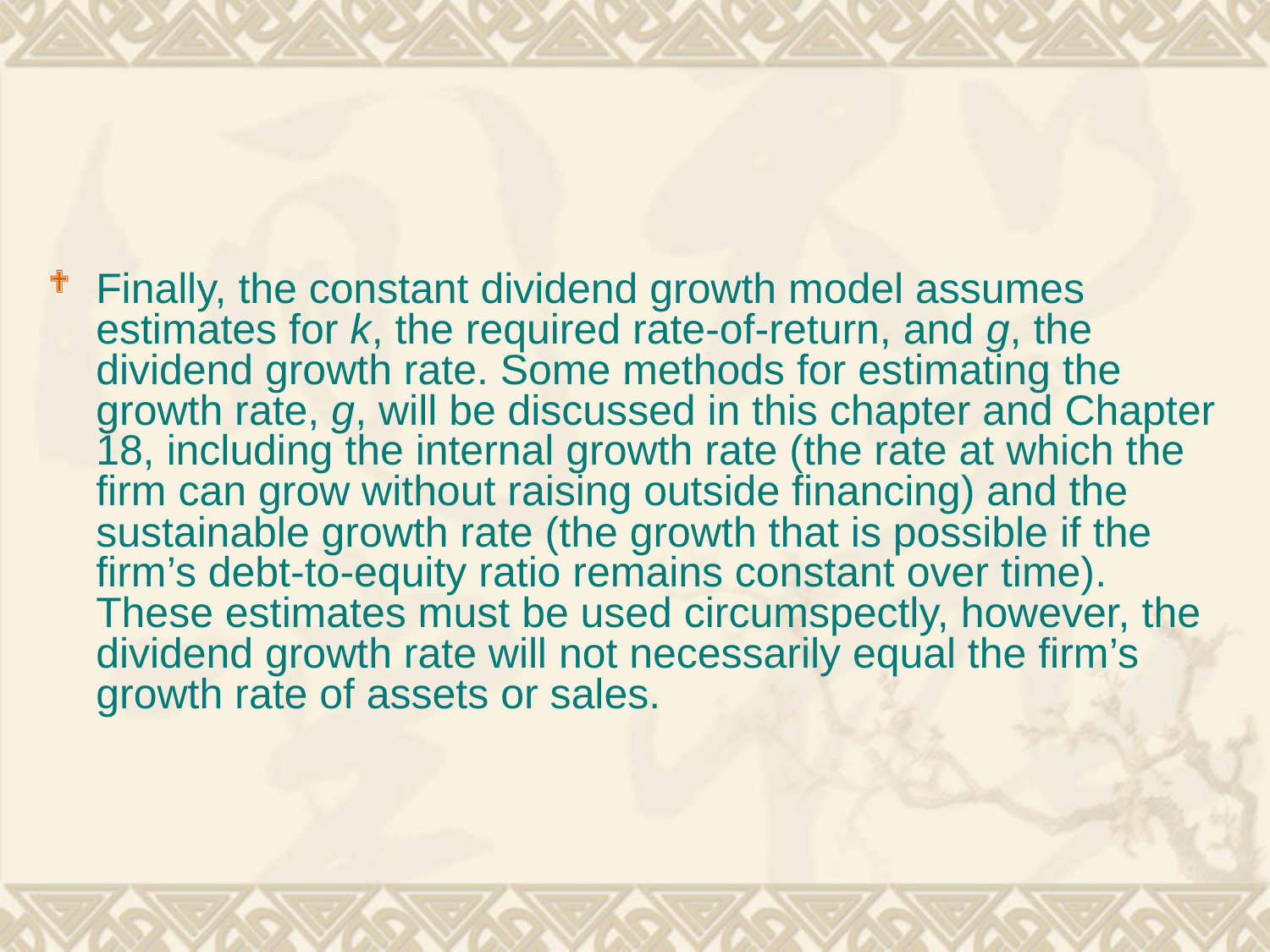

#
Finally, the constant dividend growth model assumes estimates for k, the required rate-of-return, and g, the dividend growth rate. Some methods for estimating the growth rate, g, will be discussed in this chapter and Chapter 18, including the internal growth rate (the rate at which the firm can grow without raising outside financing) and the sustainable growth rate (the growth that is possible if the firm’s debt-to-equity ratio remains constant over time). These estimates must be used circumspectly, however, the dividend growth rate will not necessarily equal the firm’s growth rate of assets or sales.
55